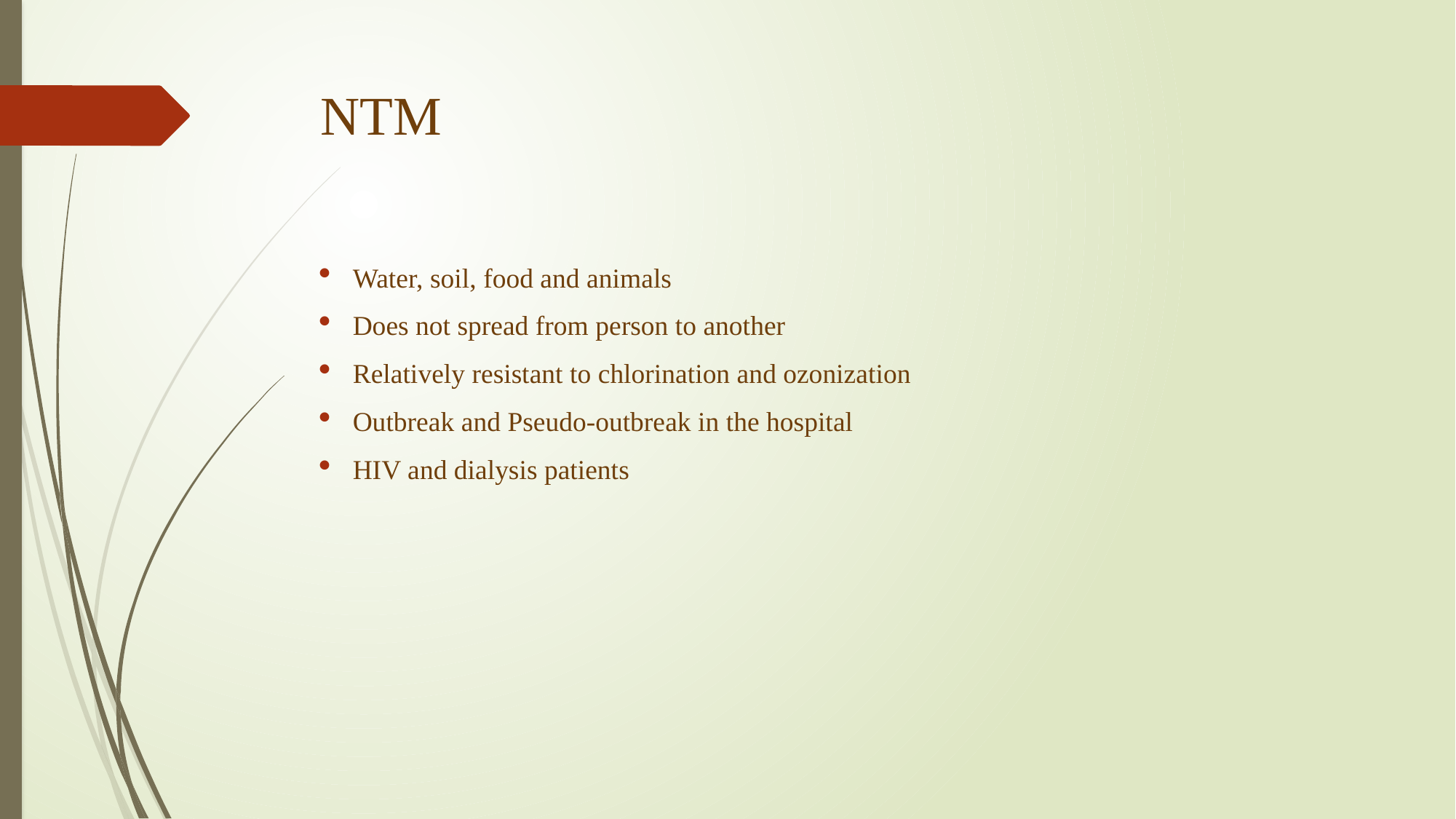

# NTM
Water, soil, food and animals
Does not spread from person to another
Relatively resistant to chlorination and ozonization
Outbreak and Pseudo-outbreak in the hospital
HIV and dialysis patients